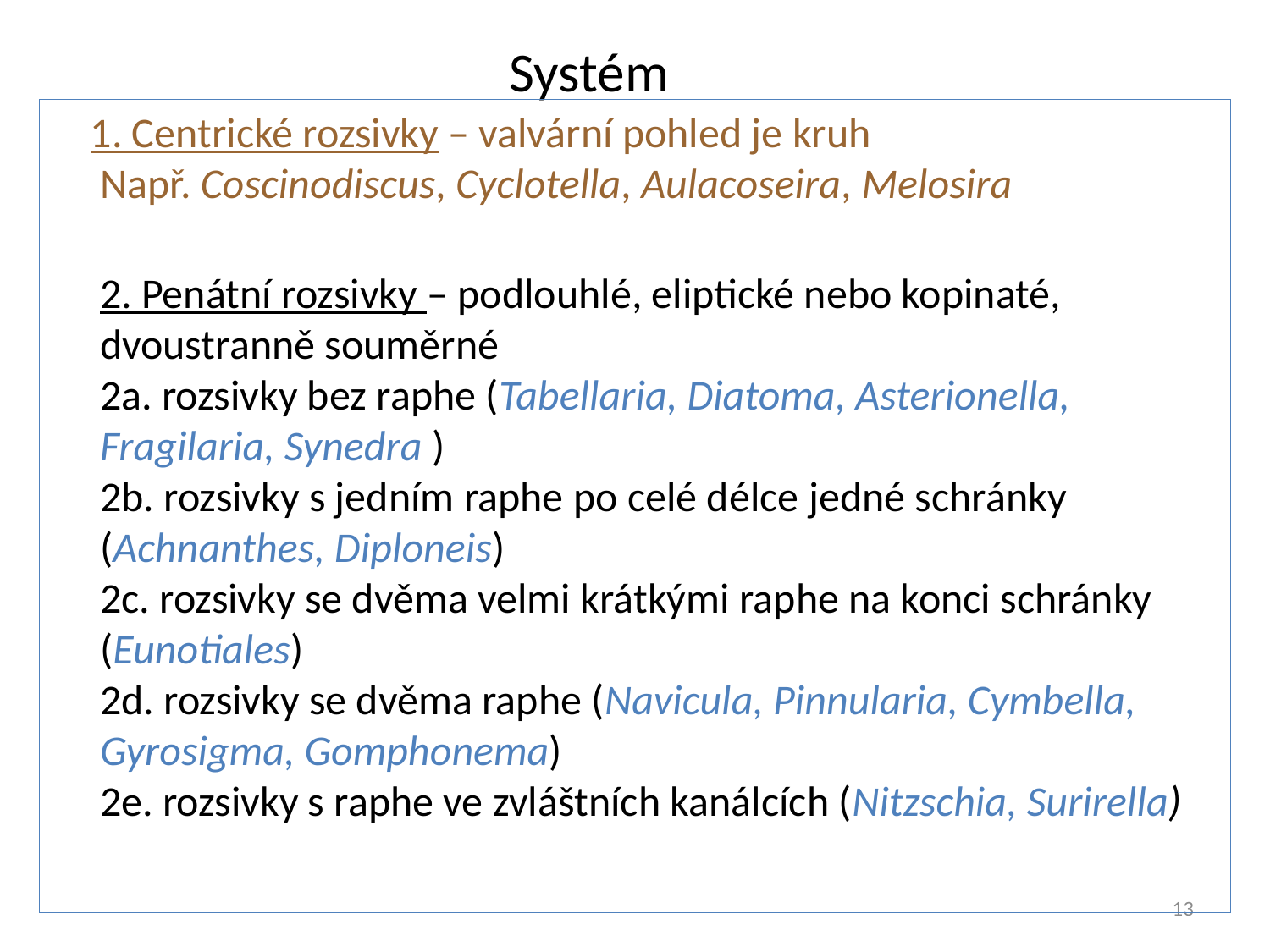

# Systém
    1. Centrické rozsivky – valvární pohled je kruh
Např. Coscinodiscus, Cyclotella, Aulacoseira, Melosira
2. Penátní rozsivky – podlouhlé, eliptické nebo kopinaté, dvoustranně souměrné
2a. rozsivky bez raphe (Tabellaria, Diatoma, Asterionella, Fragilaria, Synedra )
2b. rozsivky s jedním raphe po celé délce jedné schránky (Achnanthes, Diploneis)
2c. rozsivky se dvěma velmi krátkými raphe na konci schránky (Eunotiales)
2d. rozsivky se dvěma raphe (Navicula, Pinnularia, Cymbella, Gyrosigma, Gomphonema)
2e. rozsivky s raphe ve zvláštních kanálcích (Nitzschia, Surirella)
13